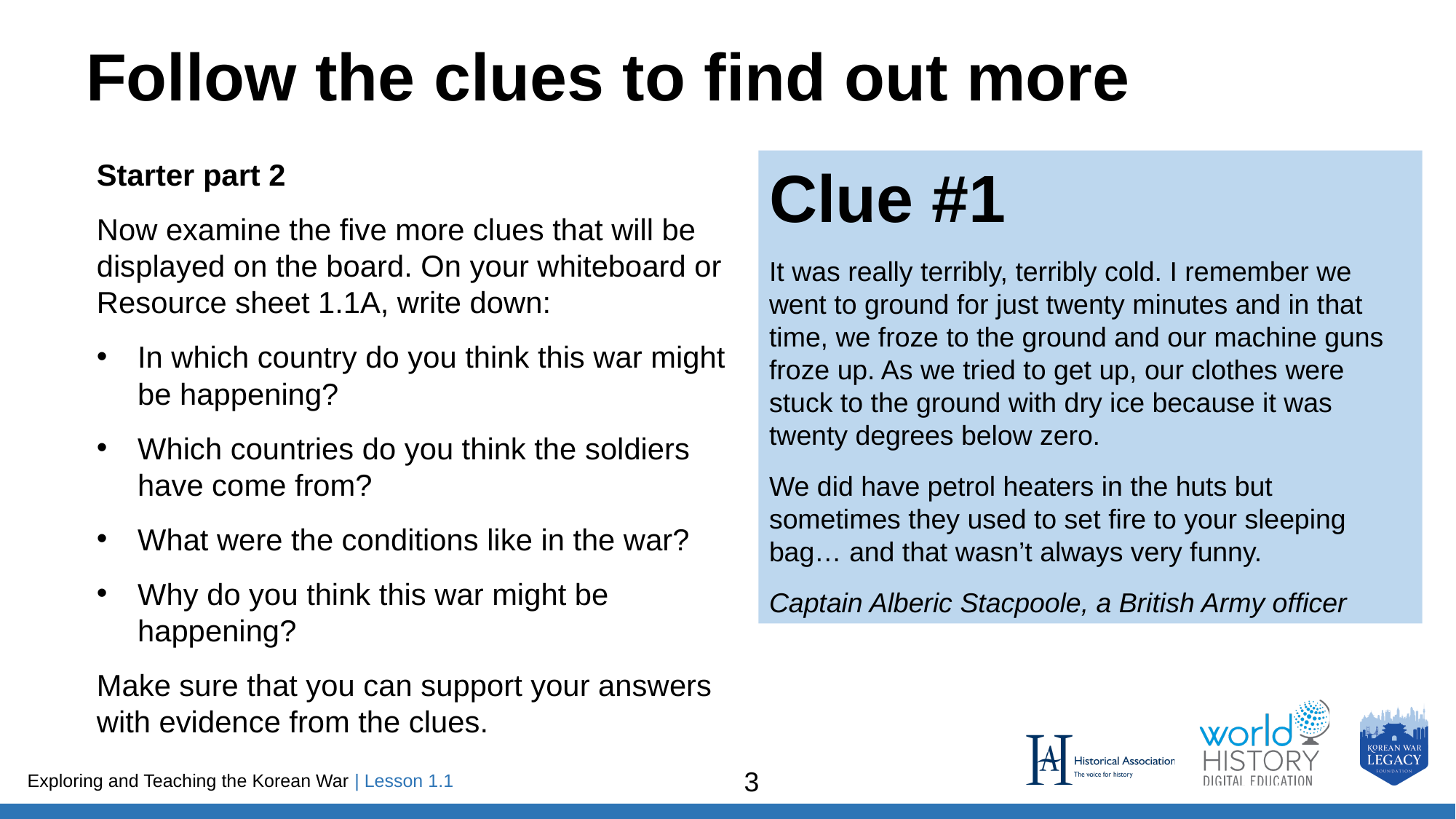

# Follow the clues to find out more
Starter part 2
Now examine the five more clues that will be displayed on the board. On your whiteboard or Resource sheet 1.1A, write down:
In which country do you think this war might be happening?
Which countries do you think the soldiers have come from?
What were the conditions like in the war?
Why do you think this war might be happening?
Make sure that you can support your answers with evidence from the clues.
Clue #1
It was really terribly, terribly cold. I remember we went to ground for just twenty minutes and in that time, we froze to the ground and our machine guns froze up. As we tried to get up, our clothes were stuck to the ground with dry ice because it was twenty degrees below zero.
We did have petrol heaters in the huts but sometimes they used to set fire to your sleeping bag… and that wasn’t always very funny.
Captain Alberic Stacpoole, a British Army officer
3